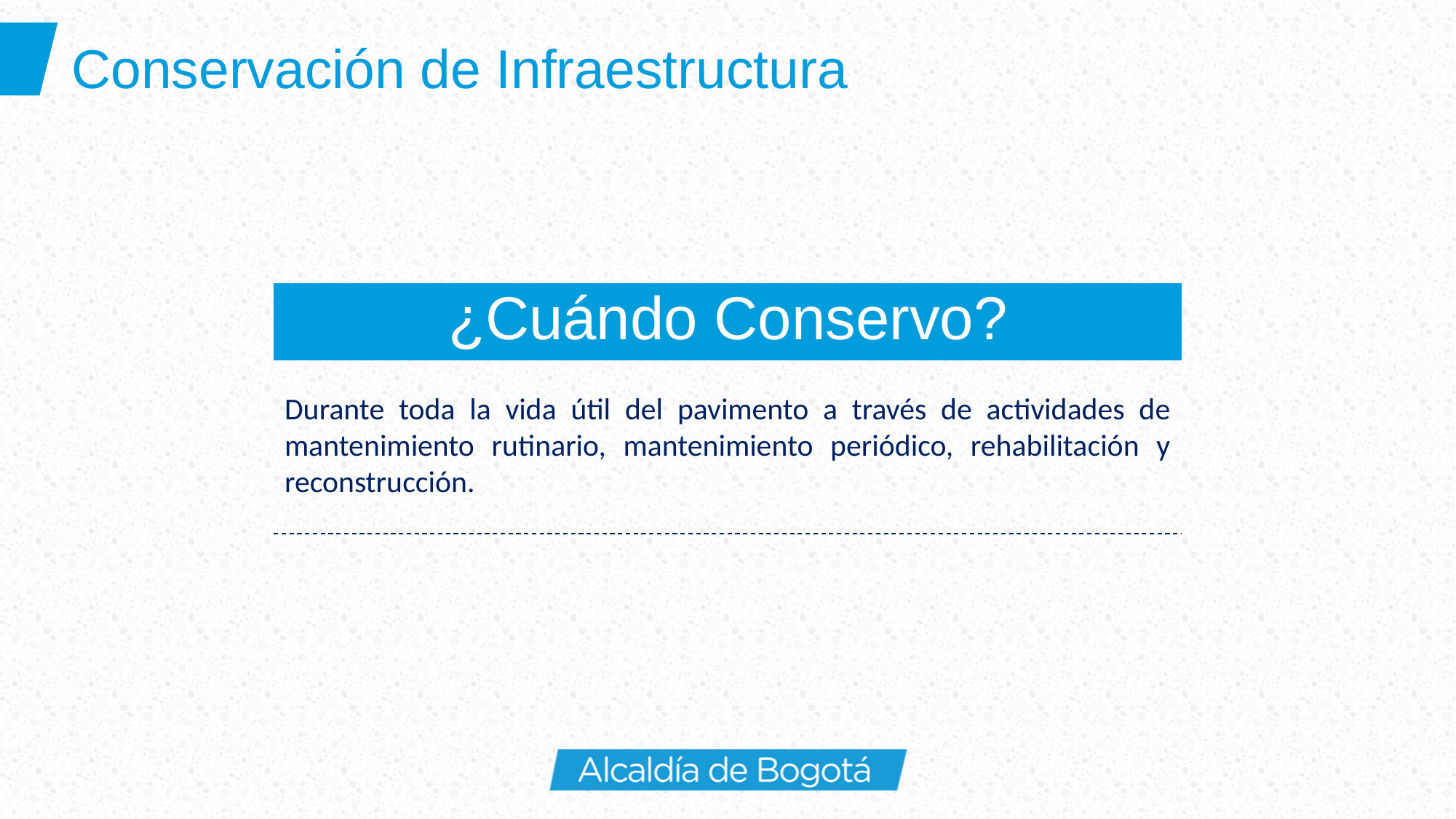

Conservación de Infraestructura
¿Cuándo Conservo?

Durante toda la vida útil del pavimento a través de actividades de mantenimiento rutinario, mantenimiento periódico, rehabilitación y reconstrucción.